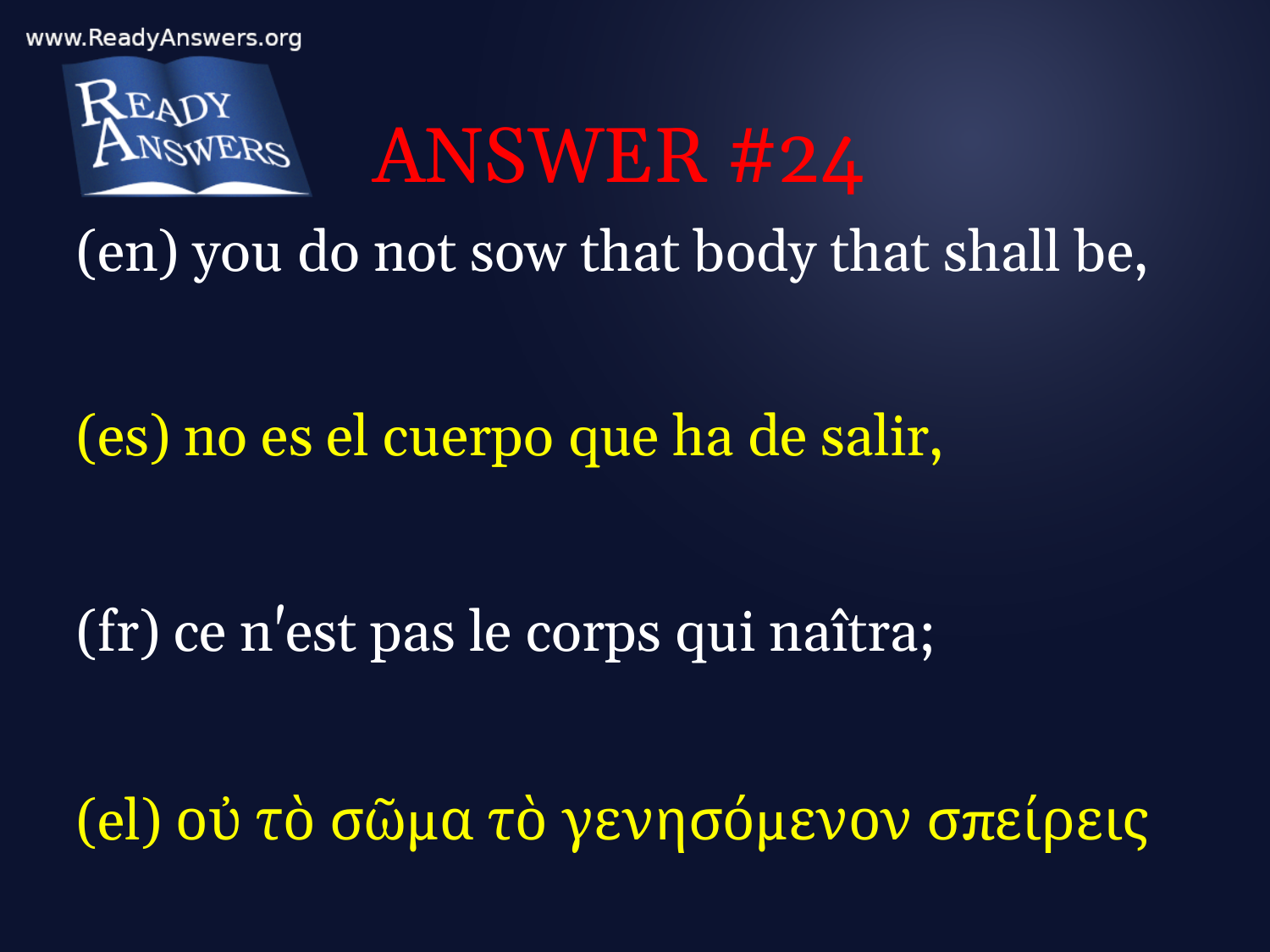

# ANSWER #24
(en) you do not sow that body that shall be,
(es) no es el cuerpo que ha de salir,
(fr) ce n'est pas le corps qui naîtra;
(el) οὐ τὸ σῶμα τὸ γενησόμενον σπείρεις